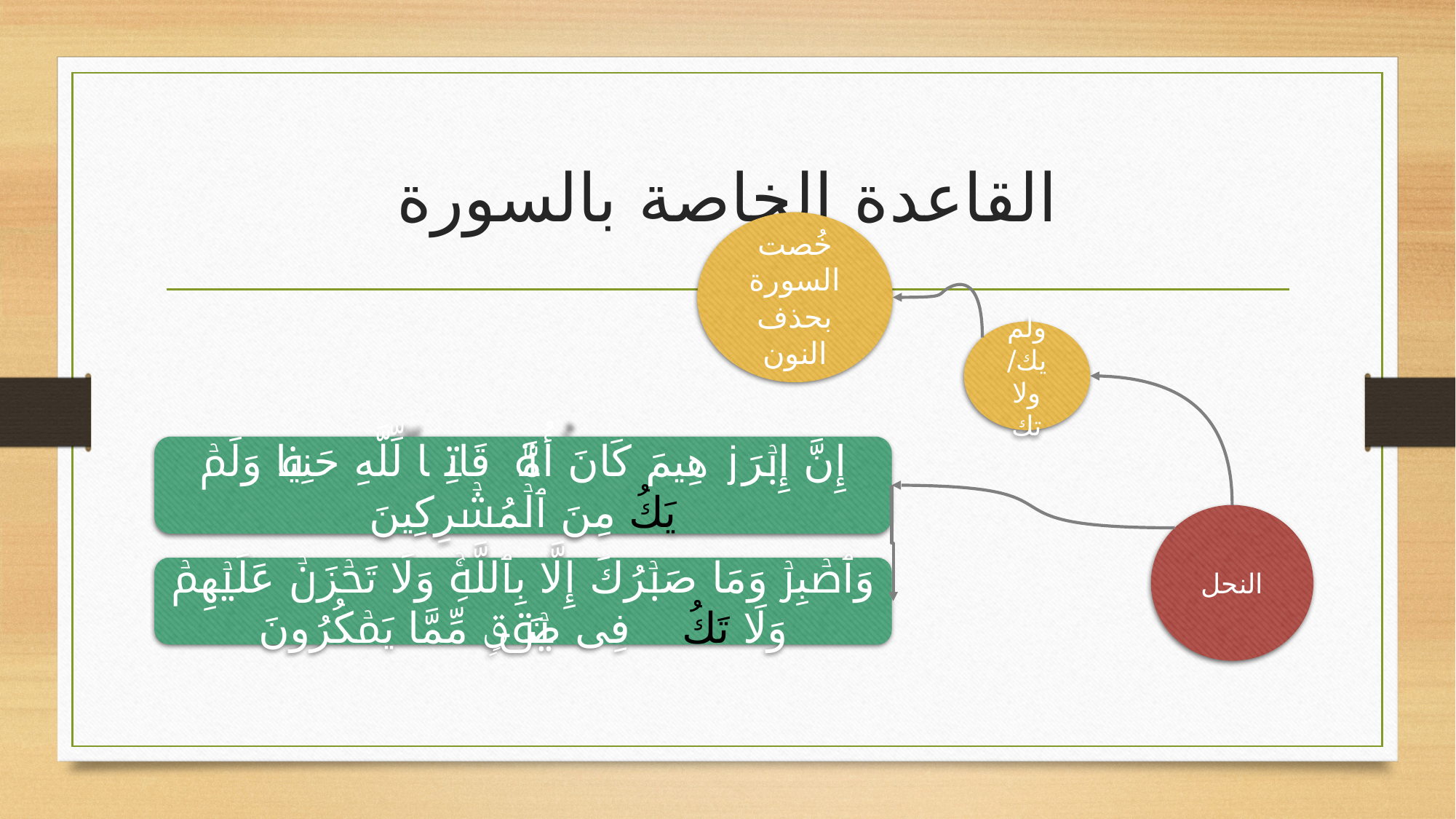

# القاعدة الخاصة بالسورة
خُصت السورة بحذف النون
ولم يك/ ولا تك
إِنَّ إِبۡرَ j⁠هِیمَ كَانَ أُمَّةࣰ قَانِتࣰا لِّلَّهِ حَنِیفࣰا وَلَمۡ یَكُ مِنَ ٱلۡمُشۡرِكِینَ
وَٱصۡبِرۡ وَمَا صَبۡرُكَ إِلَّا بِٱللَّهِۚ وَلَا تَحۡزَنۡ عَلَیۡهِمۡ وَلَا تَكُ فِی ضَیۡقࣲ مِّمَّا یَمۡكُرُونَ
النحل